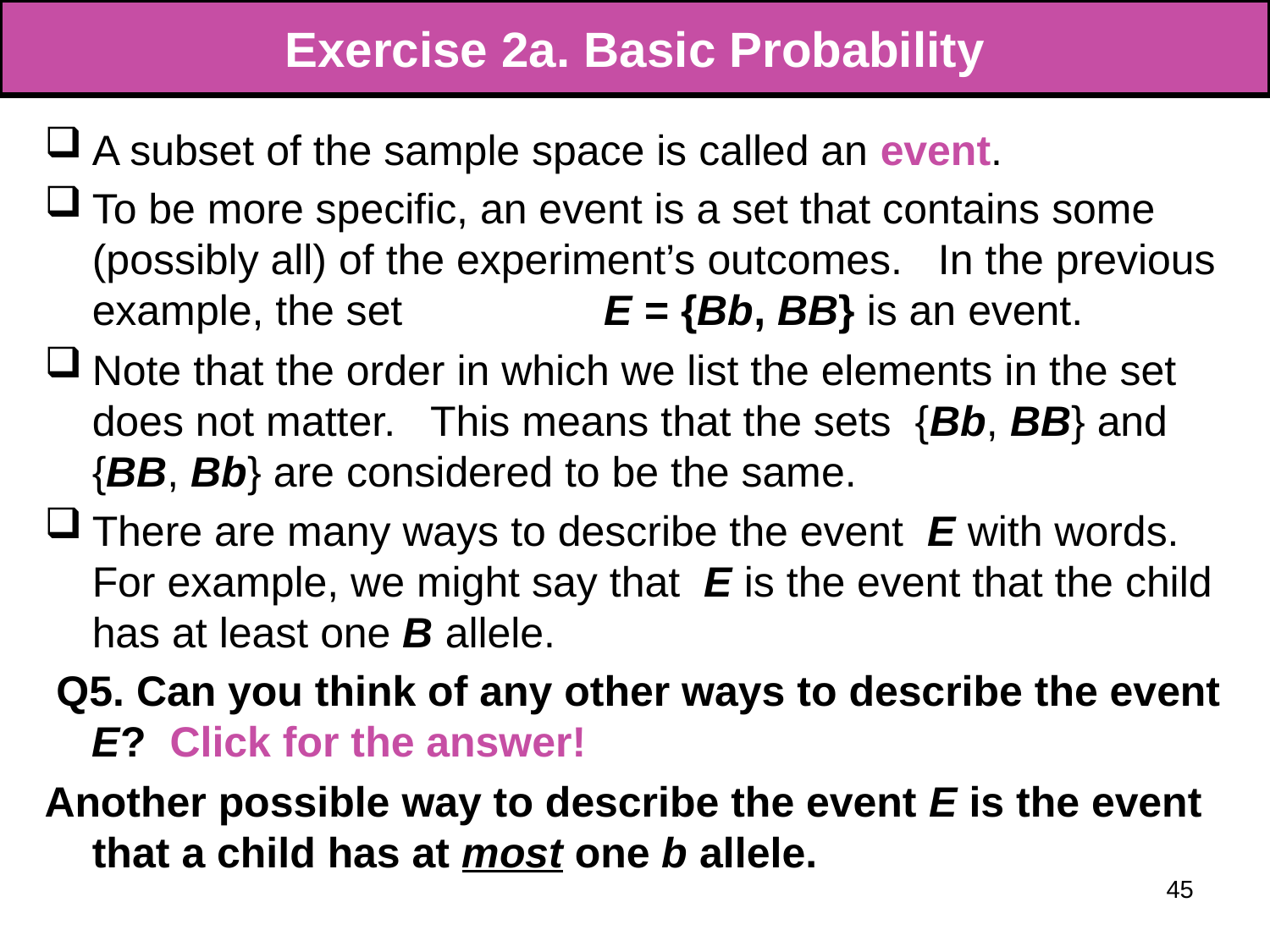

# Exercise 2a. Basic Probability
A subset of the sample space is called an event.
To be more specific, an event is a set that contains some (possibly all) of the experiment’s outcomes.   In the previous example, the set                 E = {Bb, BB} is an event.
Note that the order in which we list the elements in the set does not matter.   This means that the sets  {Bb, BB} and  {BB, Bb} are considered to be the same.
There are many ways to describe the event  E with words.  For example, we might say that  E is the event that the child has at least one B allele.
 Q5. Can you think of any other ways to describe the event E?  Click for the answer!
Another possible way to describe the event E is the event that a child has at most one b allele.

45